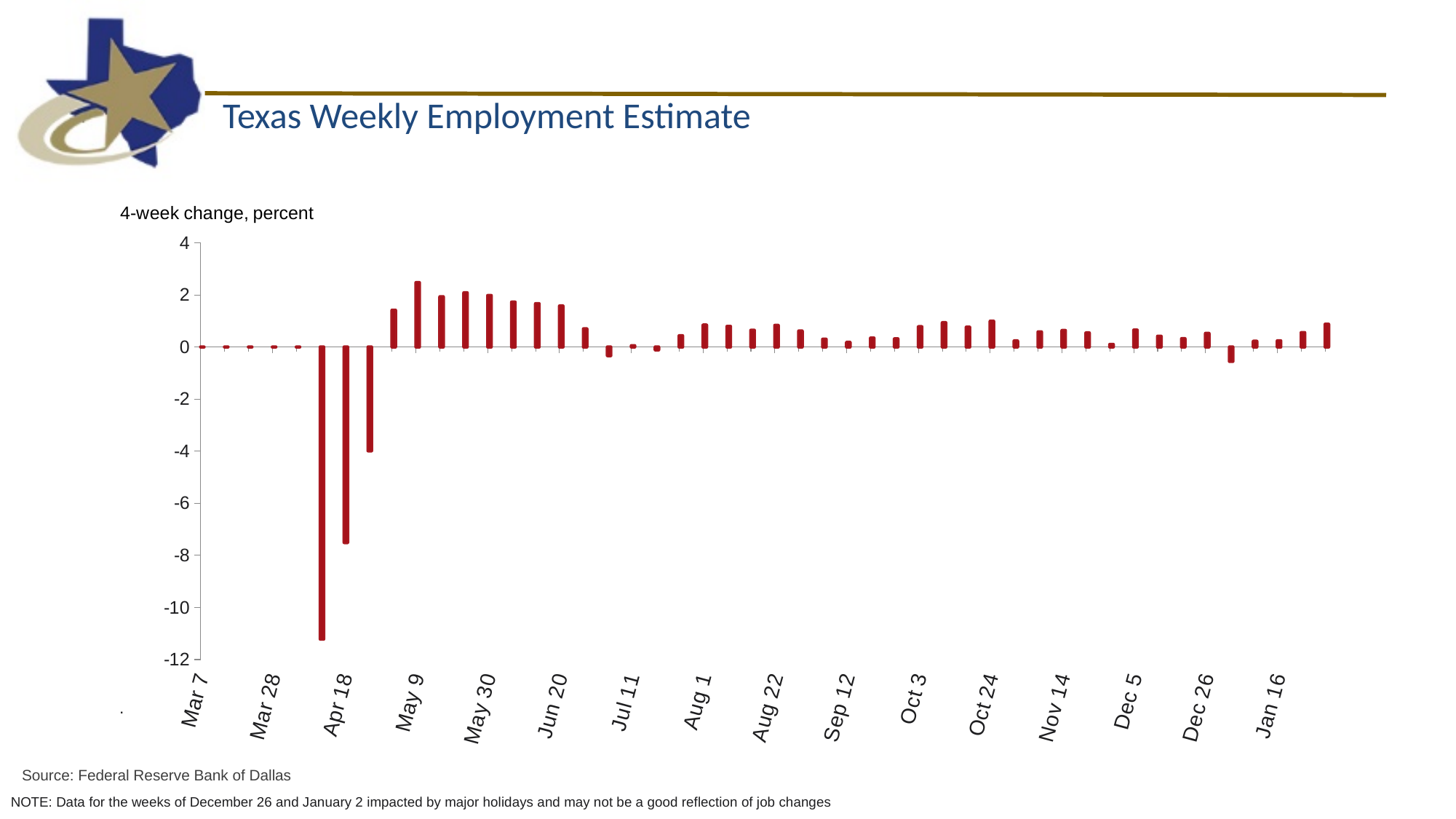

Texas Weekly Employment Estimate

### Chart

| Category | 4-week change |
|---|---|
| 43897 | None |
| 43904 | None |
| 43911 | None |
| 43918 | None |
| 43925 | None |
| 43932 | -11.213731722443832 |
| 43939 | -7.506151889408697 |
| 43946 | -3.9850239072270366 |
| 43953 | 1.4127912543230536 |
| 43960 | 2.4708576115670677 |
| 43967 | 1.929124844268748 |
| 43974 | 2.079111367605768 |
| 43981 | 1.9780439201554811 |
| 43988 | 1.7230965222123862 |
| 43995 | 1.6631310836699997 |
| 44002 | 1.5749123287813305 |
| 44009 | 0.6969516087987015 |
| 44016 | -0.33124850622604507 |
| 44023 | 0.04795605967231609 |
| 44030 | -0.11073441995124167 |
| 44037 | 0.43078429115177563 |
| 44044 | 0.8400050292318051 |
| 44051 | 0.7911508531026401 |
| 44058 | 0.6426450704650977 |
| 44065 | 0.8281842117909832 |
| 44072 | 0.6151245474635081 |
| 44079 | 0.29773276041906716 |
| 44086 | 0.17667379121937277 |
| 44093 | 0.34166933271526645 |
| 44100 | 0.31438127402467764 |
| 44107 | 0.7775970782646802 |
| 44114 | 0.9335955852142863 |
| 44121 | 0.7598151471088332 |
| 44128 | 0.9906803358948446 |
| 44135 | 0.23309097170207682 |
| 44142 | 0.5772151032485073 |
| 44149 | 0.6319944419561851 |
| 44156 | 0.5408069840699303 |
| 44163 | 0.09939020770755036 |
| 44170 | 0.6491966655711723 |
| 44177 | 0.41285394160834876 |
| 44184 | 0.31845555838083683 |
| 44191 | 0.5236890139284078 |
| 44198 | -0.5526373471996138 |
| 44205 | 0.22047593398872856 |
| 44212 | 0.23577079688714697 |
| 44219 | 0.5515462464021237 |
| 44226 | 0.8740680944893997 |
Source: Federal Reserve Bank of Dallas
NOTE: Data for the weeks of December 26 and January 2 impacted by major holidays and may not be a good reflection of job changes